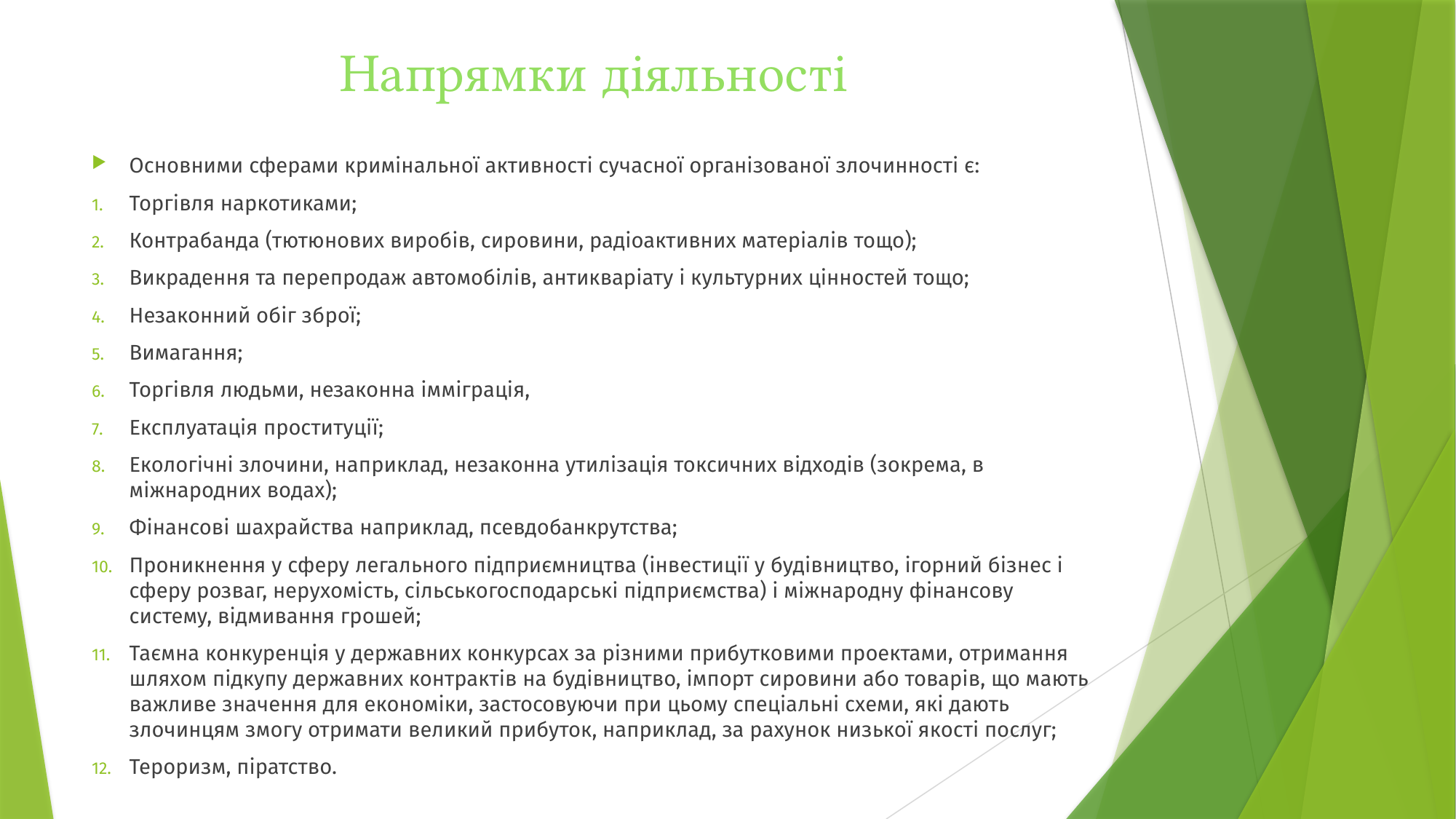

# Напрямки діяльності
Основними сферами кримінальної активності сучасної організованої злочинності є:
Торгівля наркотиками;
Контрабанда (тютюнових виробів, сировини, радіоактивних матеріалів тощо);
Викрадення та перепродаж автомобілів, антикваріату і культурних цінностей тощо;
Незаконний обіг зброї;
Вимагання;
Торгівля людьми, незаконна імміграція,
Експлуатація проституції;
Екологічні злочини, наприклад, незаконна утилізація токсичних відходів (зокрема, в міжнародних водах);
Фінансові шахрайства наприклад, псевдобанкрутства;
Проникнення у сферу легального підприємництва (інвестиції у будівництво, ігорний бізнес і сферу розваг, нерухомість, сільськогосподарські підприємства) і міжнародну фінансову систему, відмивання грошей;
Таємна конкуренція у державних конкурсах за різними прибутковими проектами, отримання шляхом підкупу державних контрактів на будівництво, імпорт сировини або товарів, що мають важливе значення для економіки, застосовуючи при цьому спеціальні схеми, які дають злочинцям змогу отримати великий прибуток, наприклад, за рахунок низької якості послуг;
Тероризм, піратство.